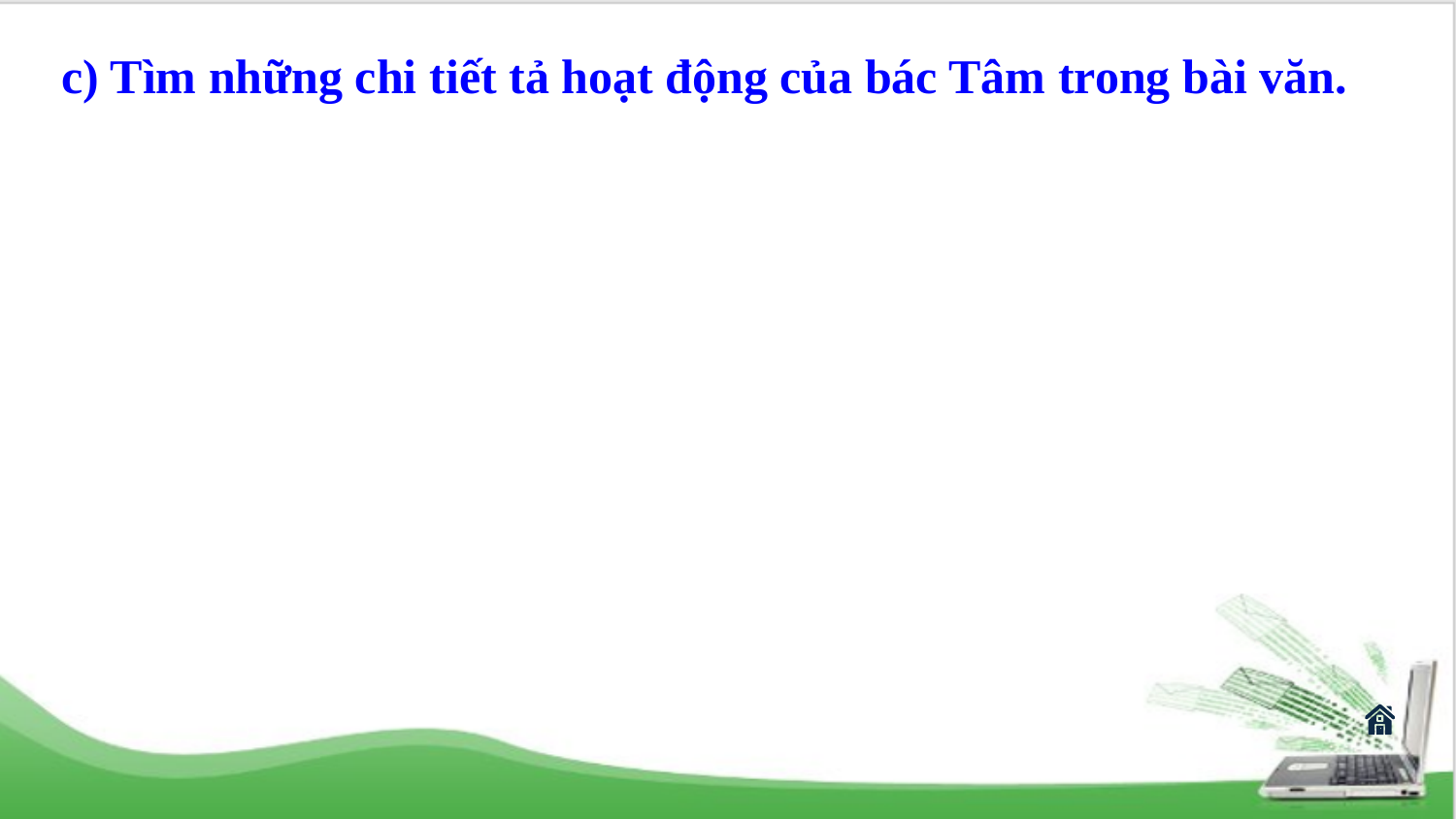

c) Tìm những chi tiết tả hoạt động của bác Tâm trong bài văn.